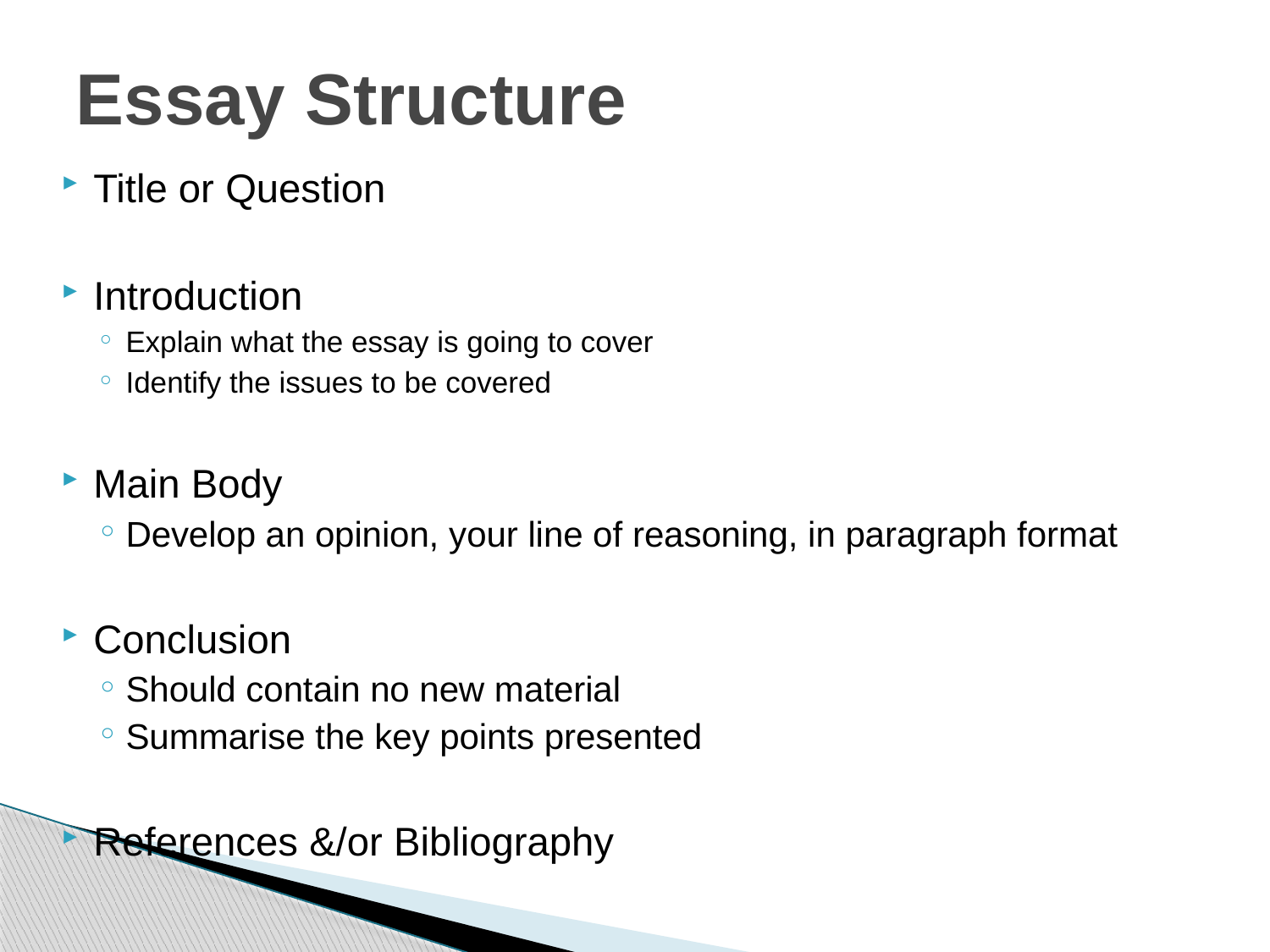

# Essay Structure
Title or Question

Introduction
Explain what the essay is going to cover
Identify the issues to be covered

Main Body
Develop an opinion, your line of reasoning, in paragraph format

Conclusion
Should contain no new material
Summarise the key points presented

References &/or Bibliography